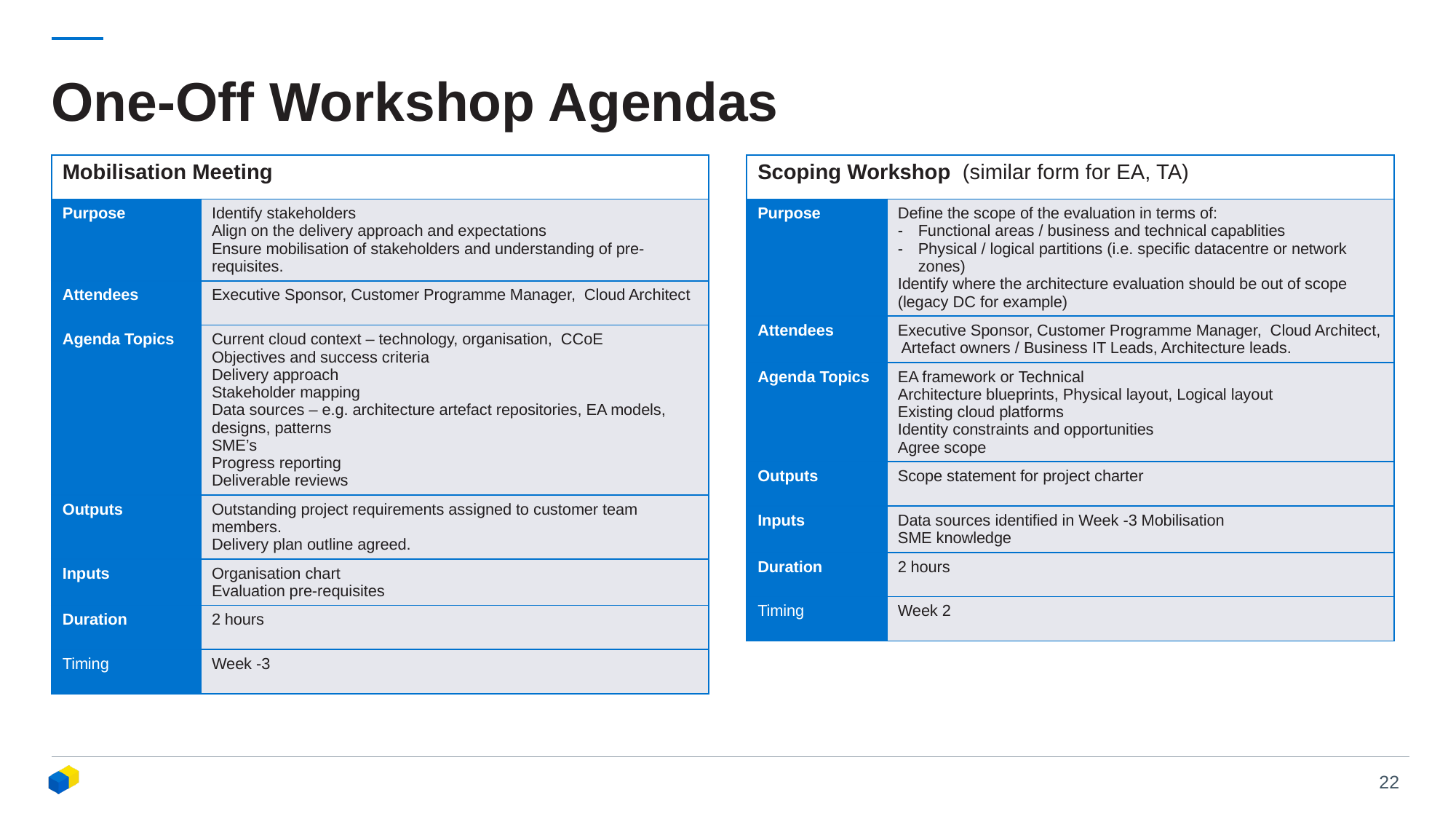

# One-Off Workshop Agendas
| Mobilisation Meeting |  |
| --- | --- |
| Purpose | Identify stakeholders Align on the delivery approach and expectations Ensure mobilisation of stakeholders and understanding of pre-requisites. |
| Attendees | Executive Sponsor, Customer Programme Manager, Cloud Architect |
| Agenda Topics | Current cloud context – technology, organisation, CCoE Objectives and success criteria Delivery approach Stakeholder mapping Data sources – e.g. architecture artefact repositories, EA models, designs, patterns SME’s Progress reporting Deliverable reviews |
| Outputs | Outstanding project requirements assigned to customer team members. Delivery plan outline agreed. |
| Inputs | Organisation chart Evaluation pre-requisites |
| Duration | 2 hours |
| Timing | Week -3 |
| Scoping Workshop (similar form for EA, TA) |  |
| --- | --- |
| Purpose | Define the scope of the evaluation in terms of: Functional areas / business and technical capablities Physical / logical partitions (i.e. specific datacentre or network zones) Identify where the architecture evaluation should be out of scope (legacy DC for example) |
| Attendees | Executive Sponsor, Customer Programme Manager, Cloud Architect, Artefact owners / Business IT Leads, Architecture leads. |
| Agenda Topics | EA framework or Technical Architecture blueprints, Physical layout, Logical layout Existing cloud platforms Identity constraints and opportunities Agree scope |
| Outputs | Scope statement for project charter |
| Inputs | Data sources identified in Week -3 Mobilisation SME knowledge |
| Duration | 2 hours |
| Timing | Week 2 |